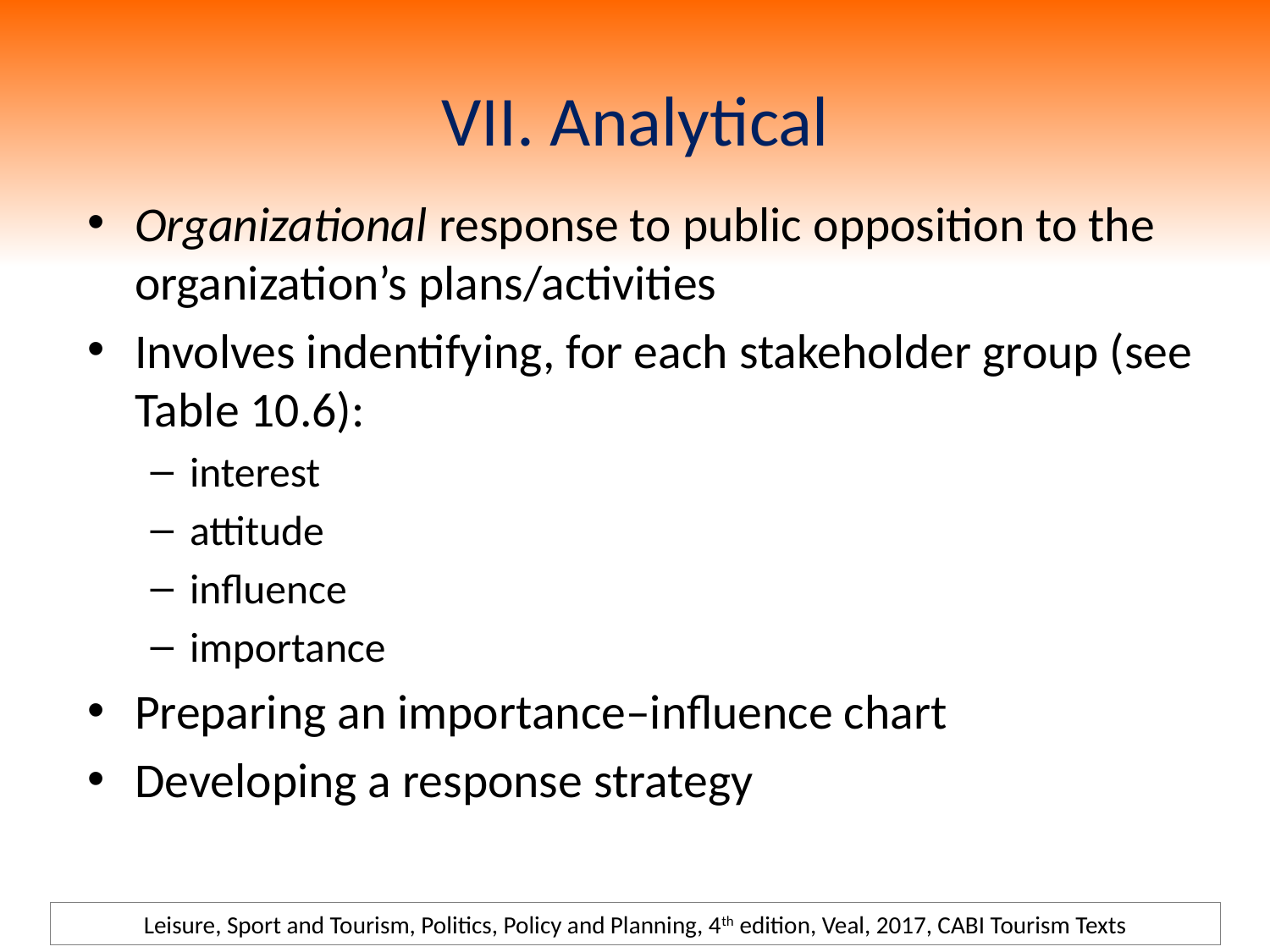

# VII. Analytical
Organizational response to public opposition to the organization’s plans/activities
Involves indentifying, for each stakeholder group (see Table 10.6):
interest
attitude
influence
importance
Preparing an importance–influence chart
Developing a response strategy

Leisure, Sport and Tourism, Politics, Policy and Planning, 4th edition, Veal, 2017, CABI Tourism Texts